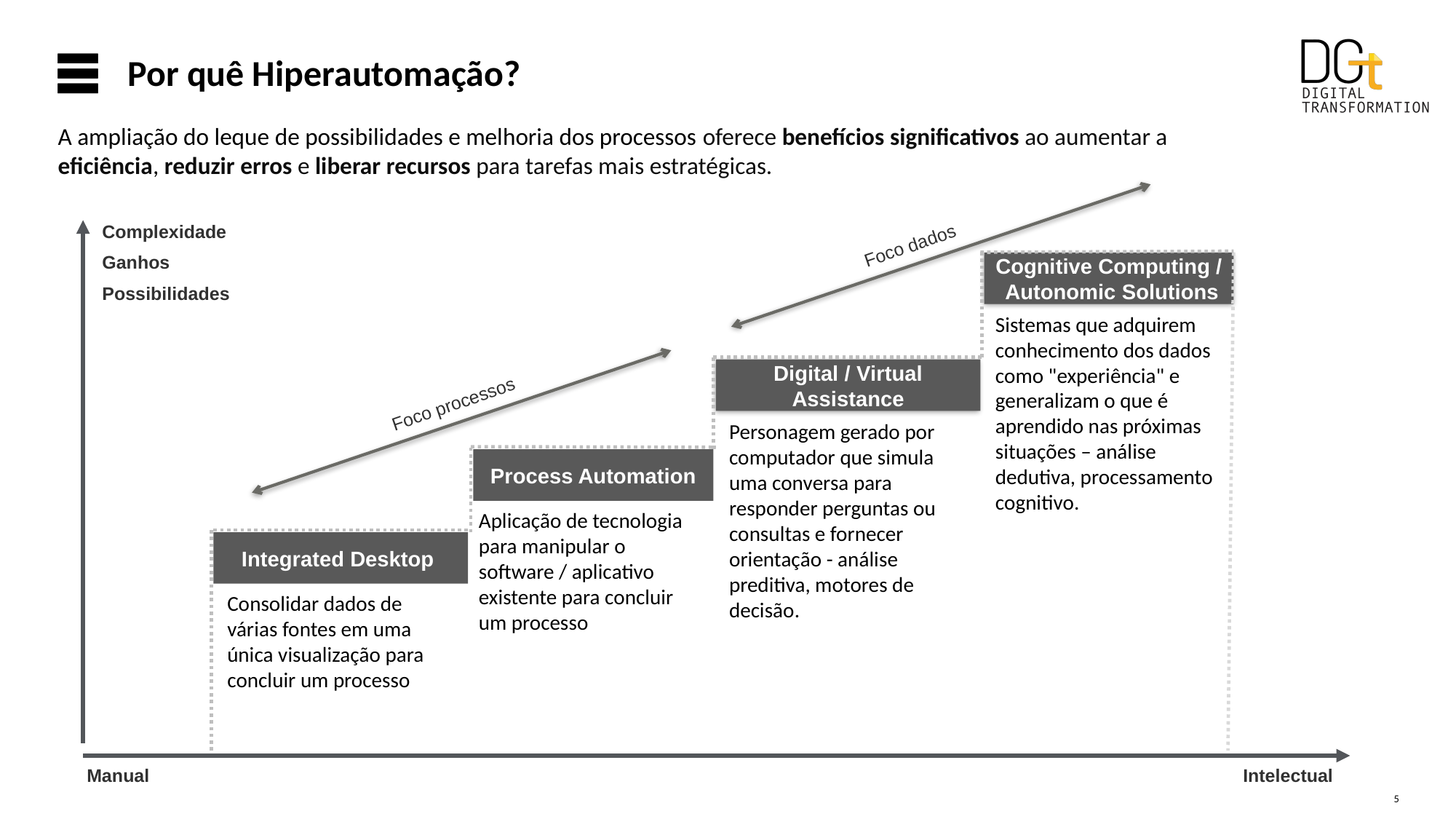

# Por quê Hiperautomação?
A ampliação do leque de possibilidades e melhoria dos processos oferece benefícios significativos ao aumentar a eficiência, reduzir erros e liberar recursos para tarefas mais estratégicas.
Complexidade
Ganhos
Possibilidades
Foco dados
Cognitive Computing /
 Autonomic Solutions
Sistemas que adquirem conhecimento dos dados como "experiência" e generalizam o que é aprendido nas próximas situações – análise dedutiva, processamento cognitivo.
Digital / Virtual Assistance
Foco processos
Personagem gerado por computador que simula uma conversa para responder perguntas ou consultas e fornecer orientação - análise preditiva, motores de decisão.
Process Automation
Aplicação de tecnologia para manipular o software / aplicativo existente para concluir um processo
Integrated Desktop
Consolidar dados de várias fontes em uma única visualização para concluir um processo
Manual
Intelectual